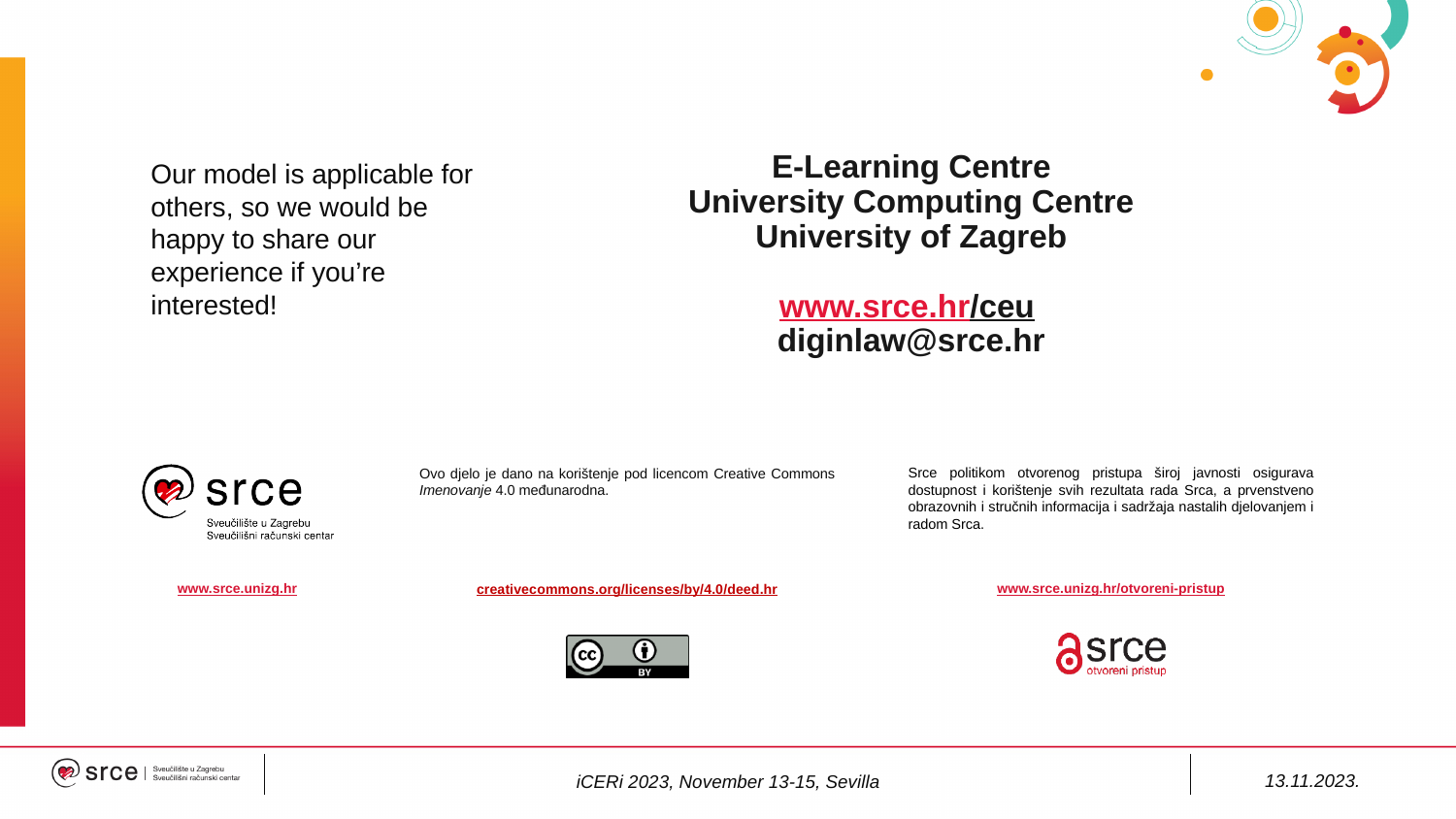

E-Learning Centre
University Computing Centre
University of Zagreb
www.srce.hr/ceu
diginlaw@srce.hr
Our model is applicable for others, so we would be happy to share our experience if you’re interested!
13.11.2023.
iCERi 2023, November 13-15, Sevilla